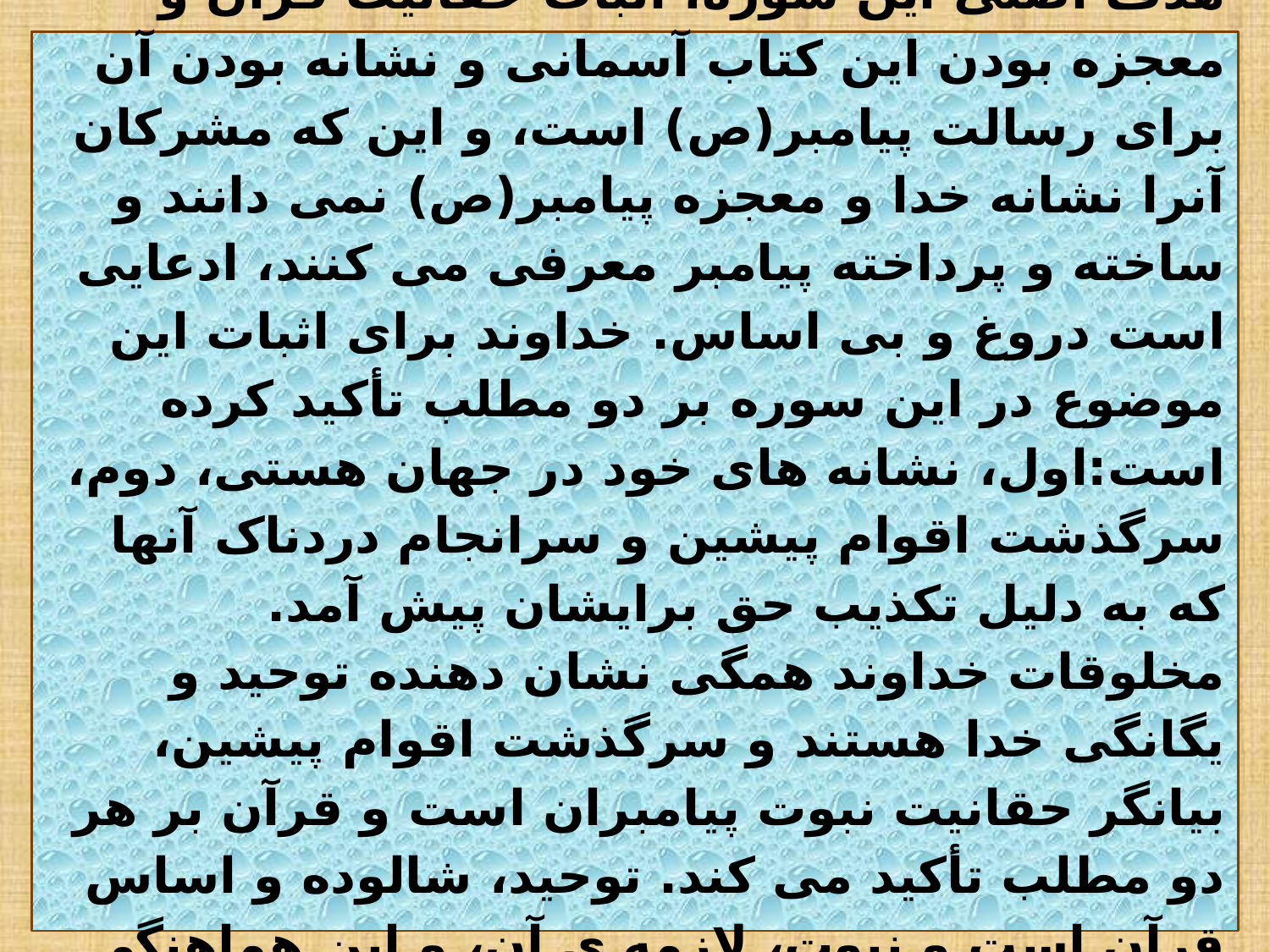

محتوای کلی سوره  ی مبارکه ی رعد:
هدف اصلی این سوره، اثبات حقانیت قرآن و معجزه بودن این کتاب آسمانی و نشانه بودن آن برای رسالت پیامبر(ص) است، و این که مشرکان آنرا نشانه خدا و معجزه پیامبر(ص) نمی دانند و ساخته و پرداخته پیامبر معرفی می کنند، ادعایی است دروغ و بی اساس. خداوند برای اثبات این موضوع در این سوره بر دو مطلب تأکید کرده است:اول، نشانه های خود در جهان هستی، دوم، سرگذشت اقوام پیشین و سرانجام دردناک آنها که به دلیل تکذیب حق برایشان پیش آمد. مخلوقات خداوند همگی نشان دهنده توحید و یگانگی خدا هستند و سرگذشت اقوام پیشین، بیانگر حقانیت نبوت پیامبران است و قرآن بر هر دو مطلب تأکید می کند. توحید، شالوده و اساس قرآن است و نبوت، لازمه ی آن، و این هماهنگی قرآن با عالم خلقت و تاریخ بشریت، دلیل محکمی بر حقانیت این کتاب آسمانی است.